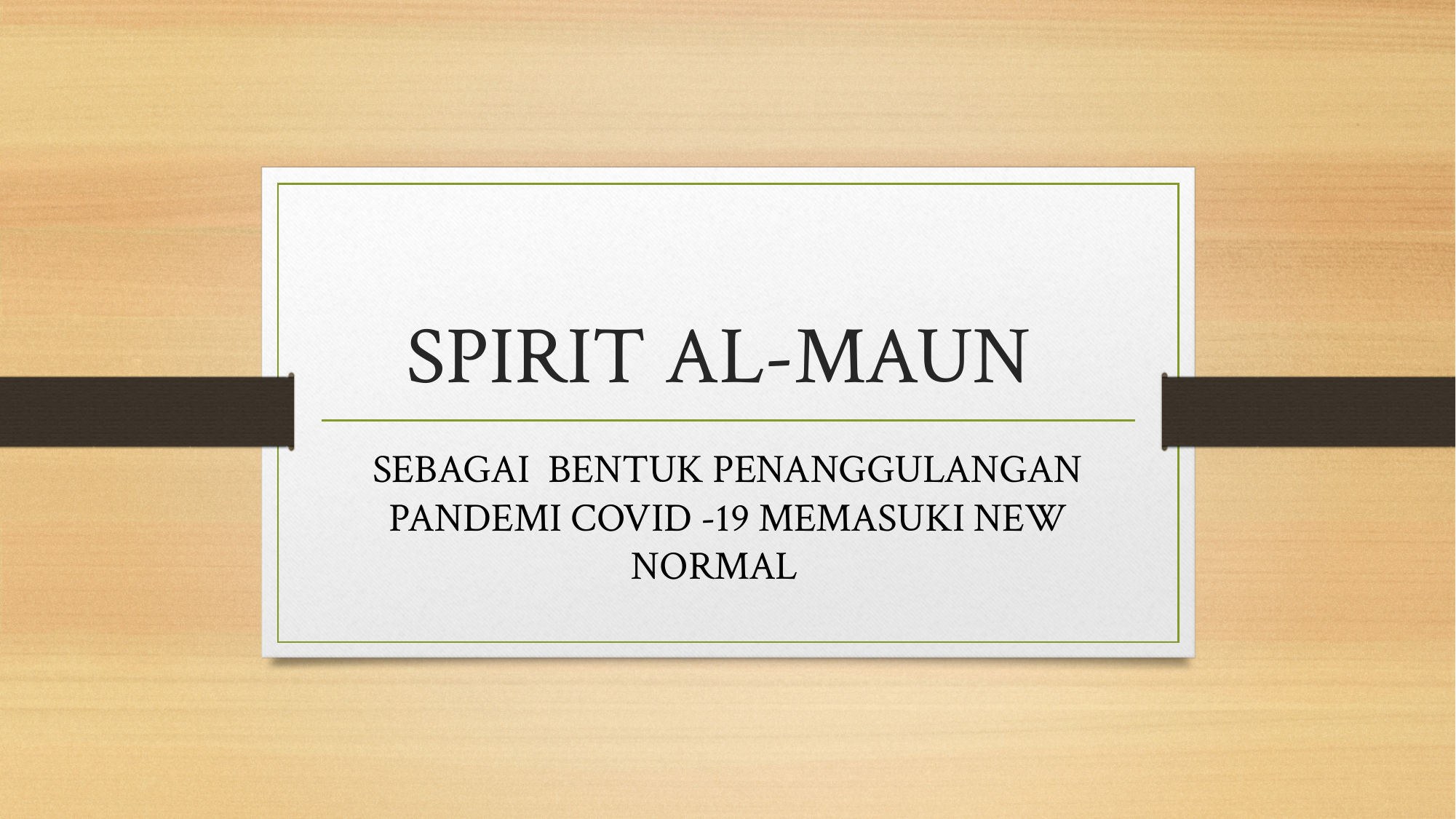

# SPIRIT AL-MAUN
SEBAGAI  BENTUK PENANGGULANGAN PANDEMI COVID -19 MEMASUKI NEW NORMAL